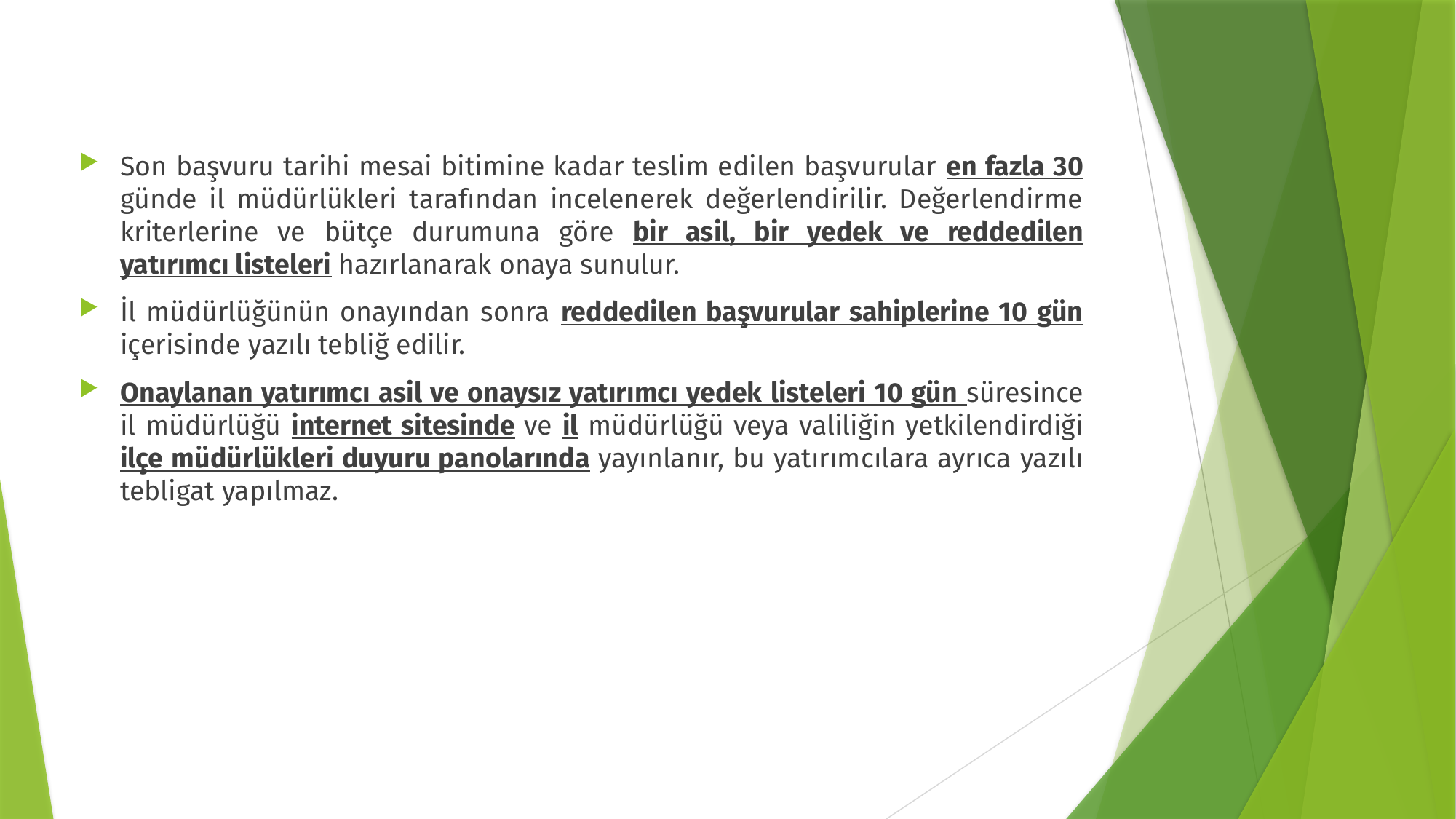

Son başvuru tarihi mesai bitimine kadar teslim edilen başvurular en fazla 30 günde il müdürlükleri tarafından incelenerek değerlendirilir. Değerlendirme kriterlerine ve bütçe durumuna göre bir asil, bir yedek ve reddedilen yatırımcı listeleri hazırlanarak onaya sunulur.
İl müdürlüğünün onayından sonra reddedilen başvurular sahiplerine 10 gün içerisinde yazılı tebliğ edilir.
Onaylanan yatırımcı asil ve onaysız yatırımcı yedek listeleri 10 gün süresince il müdürlüğü internet sitesinde ve il müdürlüğü veya valiliğin yetkilendirdiği ilçe müdürlükleri duyuru panolarında yayınlanır, bu yatırımcılara ayrıca yazılı tebligat yapılmaz.